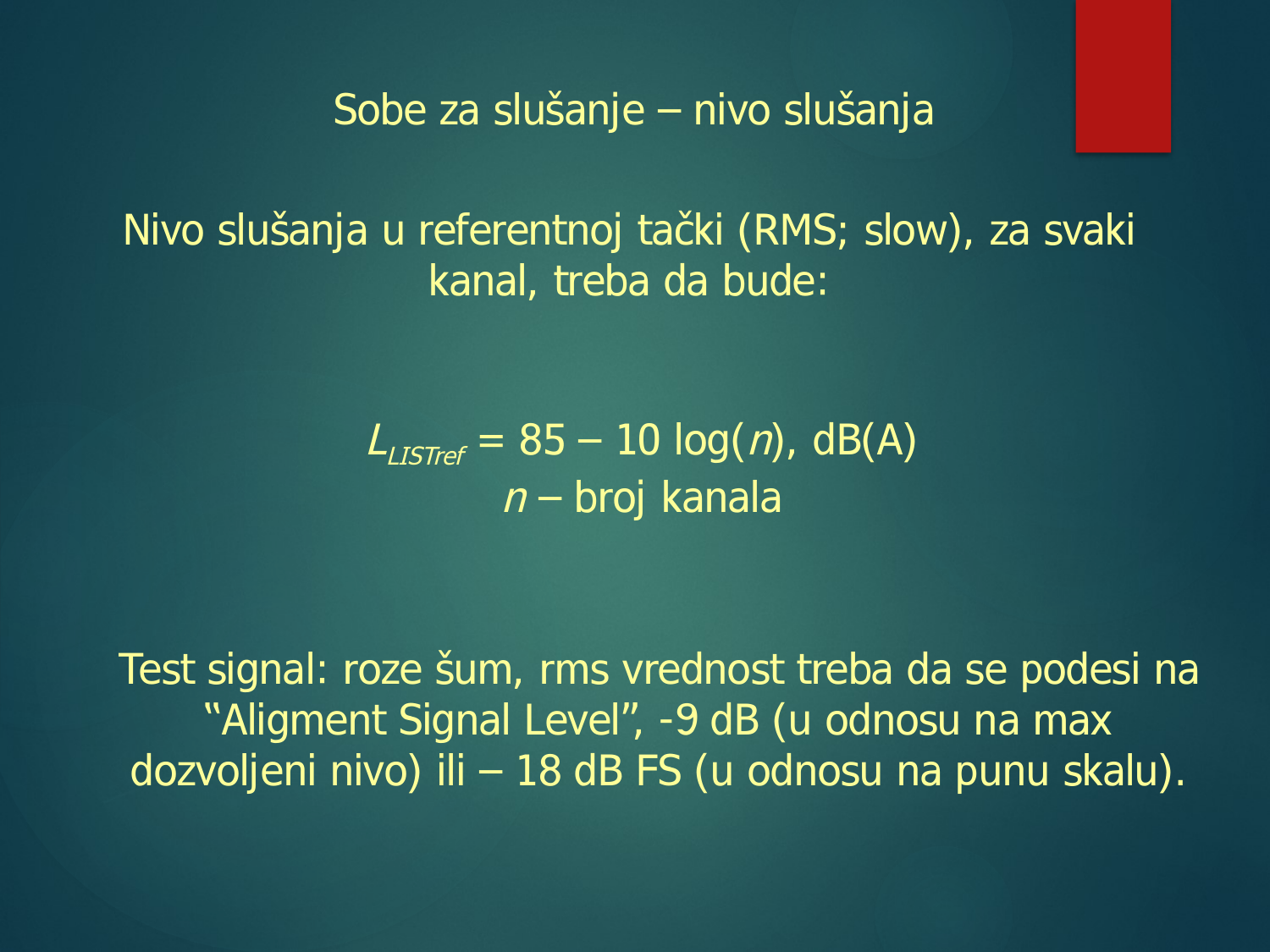

Sobe za slušanje – nivo slušanja
Nivo slušanja u referentnoj tački (RMS; slow), za svaki kanal, treba da bude:
LLISTref = 85 – 10 log(n), dB(A)
n – broj kanala
Test signal: roze šum, rms vrednost treba da se podesi na “Aligment Signal Level”, -9 dB (u odnosu na max dozvoljeni nivo) ili – 18 dB FS (u odnosu na punu skalu).